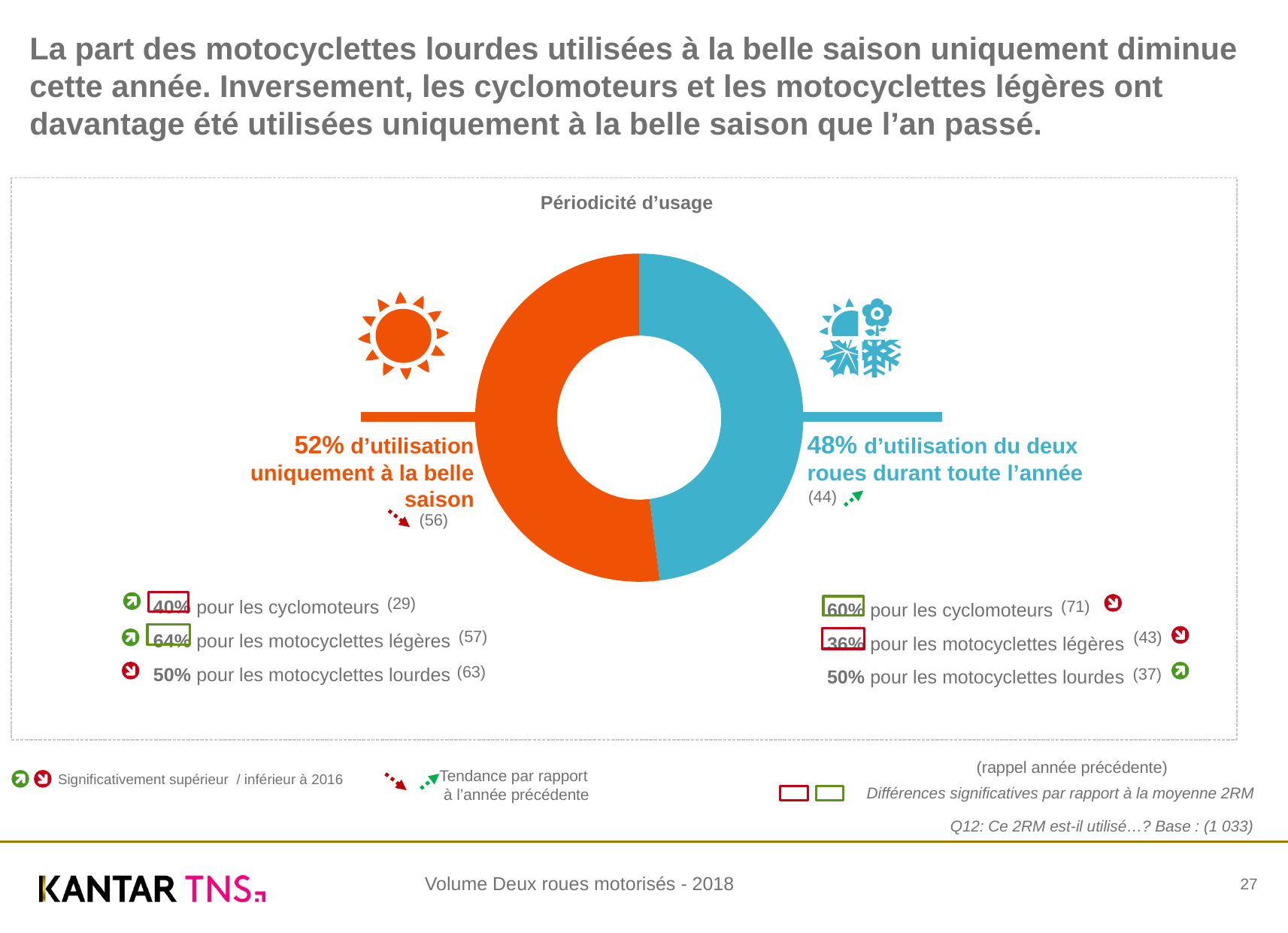

La part des motocyclettes lourdes utilisées à la belle saison uniquement diminue cette année. Inversement, les cyclomoteurs et les motocyclettes légères ont davantage été utilisées uniquement à la belle saison que l’an passé.

Périodicité d’usage

### Chart

| Category | 2017 |
|---|---|
| toute lannée | 48.0 |
| belle saison | 52.0 |

52% d’utilisation uniquement à la belle saison
48% d’utilisation du deux roues durant toute l’année
(44)
(56)
60% pour les cyclomoteurs
36% pour les motocyclettes légères
50% pour les motocyclettes lourdes

(29)
40% pour les cyclomoteurs
64% pour les motocyclettes légères
50% pour les motocyclettes lourdes

(71)

(57)

(43)

(63)

(37)
(rappel année précédente)
Tendance par rapport
 à l’année précédente

Significativement supérieur  / inférieur à 2016
Différences significatives par rapport à la moyenne 2RM

Q12: Ce 2RM est-il utilisé…? Base : (1 033)
27